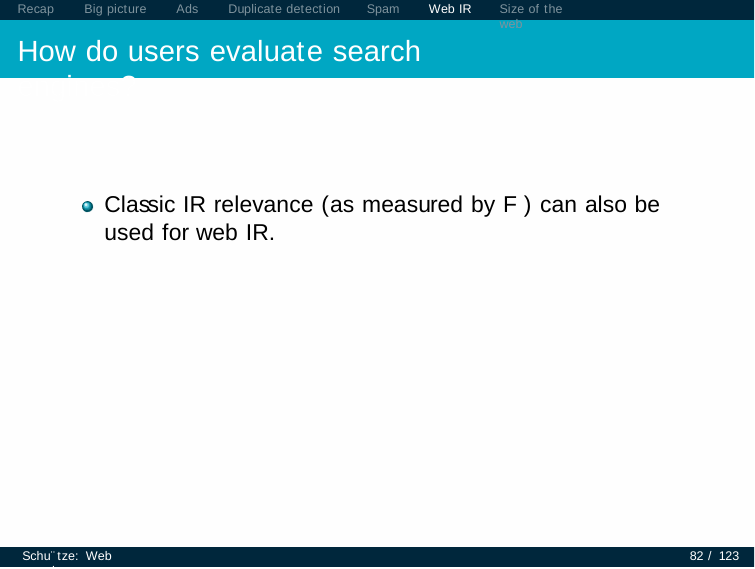

Recap	Big picture	Ads	Duplicate detection	Spam	Web IR

How do users evaluate search engines?
Size of the web

Classic IR relevance (as measured by F ) can also be used for web IR.

Schu¨tze:  Web search
82 / 123